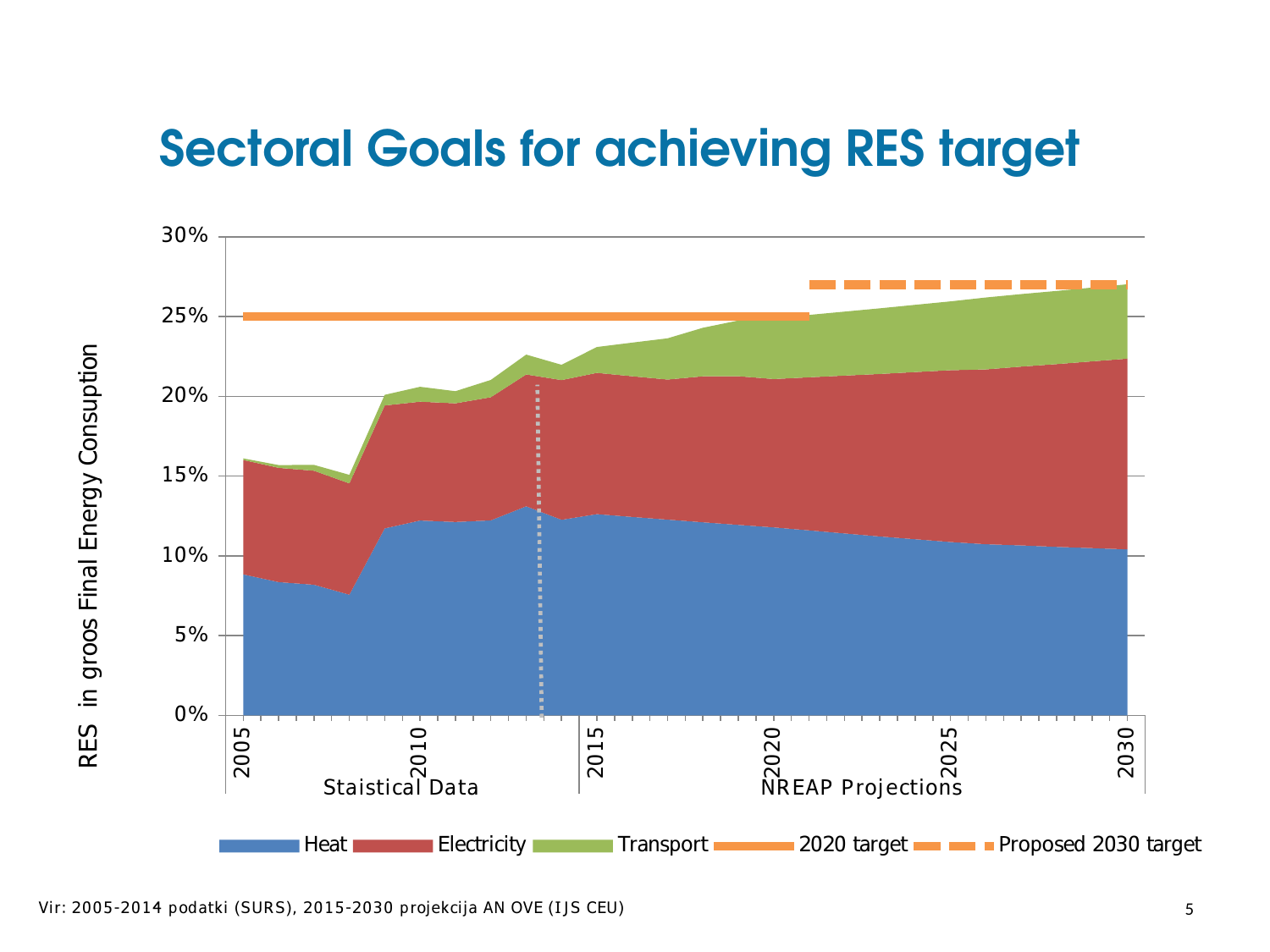

# Sectoral Goals for achieving RES target

### Chart

| Category | Heat | Electricity | Transport | 2020 target | Proposed 2030 target |
|---|---|---|---|---|---|
| 2005 | 0.08840270629662454 | 0.07175855945315605 | 0.0009811981959282033 | 0.25 | None |
|  | 0.0835805704002817 | 0.07162063493530871 | 0.0017640670879402434 | 0.25 | None |
|  | 0.08193350793871679 | 0.07146675691213604 | 0.003649559397017222 | 0.25 | None |
|  | 0.0756747665003687 | 0.06979424068486786 | 0.005367893319141363 | 0.25 | None |
|  | 0.11724973010652898 | 0.07706553767277924 | 0.006646240206408171 | 0.25 | None |
| 2010 | 0.12220143508368755 | 0.07448430822040322 | 0.00933767917557324 | 0.25 | None |
|  | 0.12130521043804433 | 0.07433843854261472 | 0.007612055202509782 | 0.25 | None |
|  | 0.1222959830478651 | 0.07718977499090444 | 0.010830813613385937 | 0.25 | None |
|  | 0.13113987153769613 | 0.08261962657518537 | 0.012421288959827597 | 0.25 | None |
|  | 0.12266350883255867 | 0.08754768547579984 | 0.009583609723527998 | 0.25 | None |
| 2015 | 0.12620502175683915 | 0.08856646520050747 | 0.01617305699545903 | 0.25 | None |
|  | 0.12446781699977713 | 0.08816823547320048 | 0.021080614874328694 | 0.25 | None |
|  | 0.12277715035879638 | 0.0877827606674624 | 0.025830988315303203 | 0.25 | None |
|  | 0.12109579770184241 | 0.09149333712331142 | 0.030431609990995215 | 0.25 | None |
|  | 0.11947524222594988 | 0.09319662363665367 | 0.03488945122755843 | 0.25 | None |
| 2020 | 0.11792117035085158 | 0.0929598624477933 | 0.03921105725248418 | 0.25 | None |
|  | 0.11602657924920957 | 0.09593943467864403 | 0.03909786868791902 | 0.25 | 0.27 |
|  | 0.11412601713060162 | 0.09890185446337299 | 0.040112088508562696 | None | 0.27 |
|  | 0.11222470454541544 | 0.10184726948862251 | 0.04112048654655484 | None | 0.27 |
|  | 0.11048494789379368 | 0.10477582575039764 | 0.04212311278537274 | None | 0.27 |
| 2025 | 0.10874188108177904 | 0.1076876675781891 | 0.04312001663794258 | None | 0.27 |
|  | 0.10736215470488959 | 0.1095711418408409 | 0.04507312260498092 | None | 0.27 |
|  | 0.1066051561271907 | 0.11206812031304512 | 0.045460376254368516 | None | 0.27 |
|  | 0.10569179682692846 | 0.1145579335993654 | 0.04584651866294527 | None | 0.27 |
|  | 0.1049192691192325 | 0.11704061249682336 | 0.04623155460698747 | None | 0.27 |
| 2030 | 0.10413718399873229 | 0.11951618762619956 | 0.04661548883543831 | None | 0.27 |
5